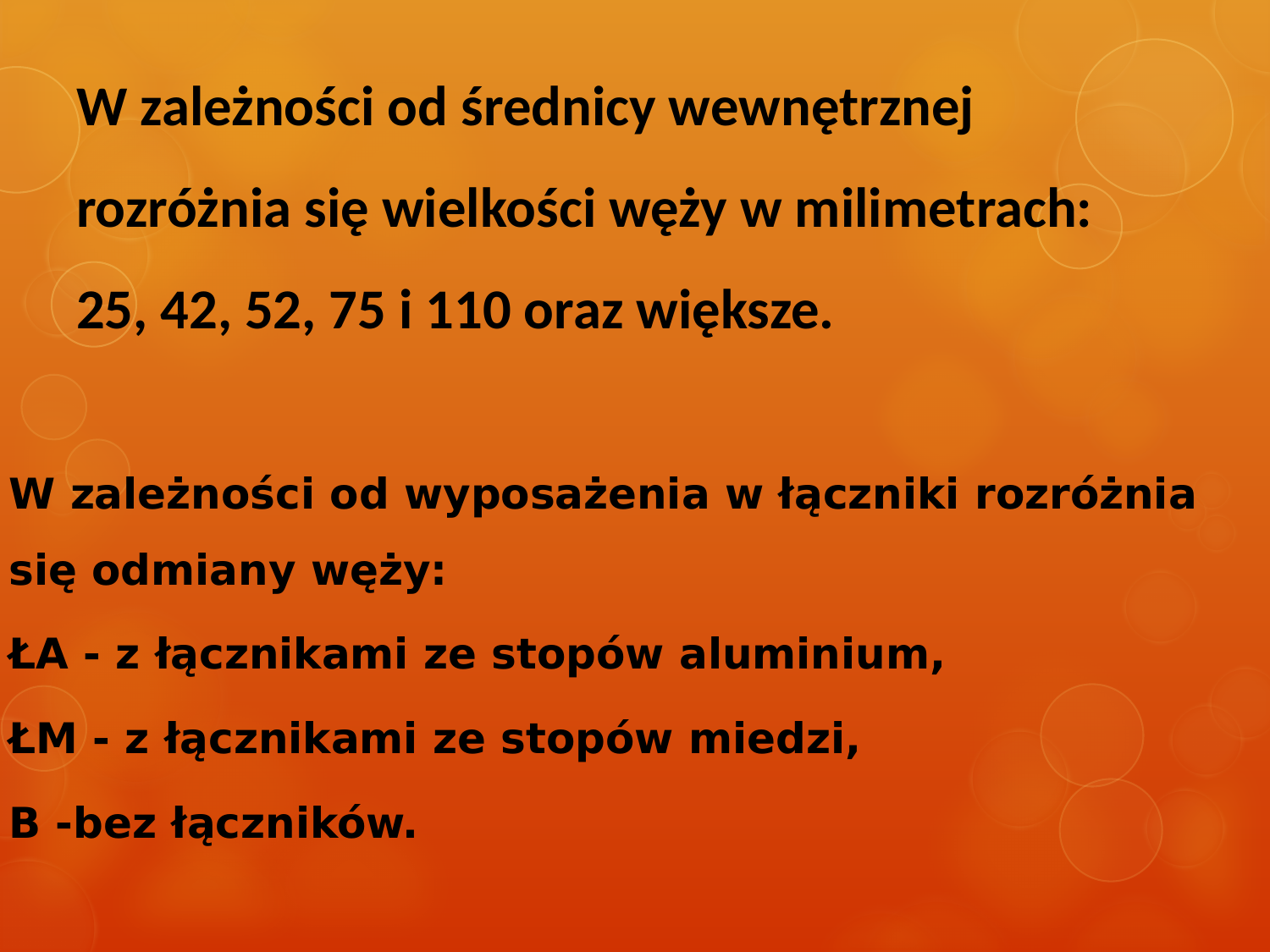

# W zależności od średnicy wewnętrznej rozróżnia się wielkości węży w milimetrach: 25, 42, 52, 75 i 110 oraz większe.

W zależności od wyposażenia w łączniki rozróżnia się odmiany węży:
ŁA - z łącznikami ze stopów aluminium,
ŁM - z łącznikami ze stopów miedzi,
B -bez łączników.